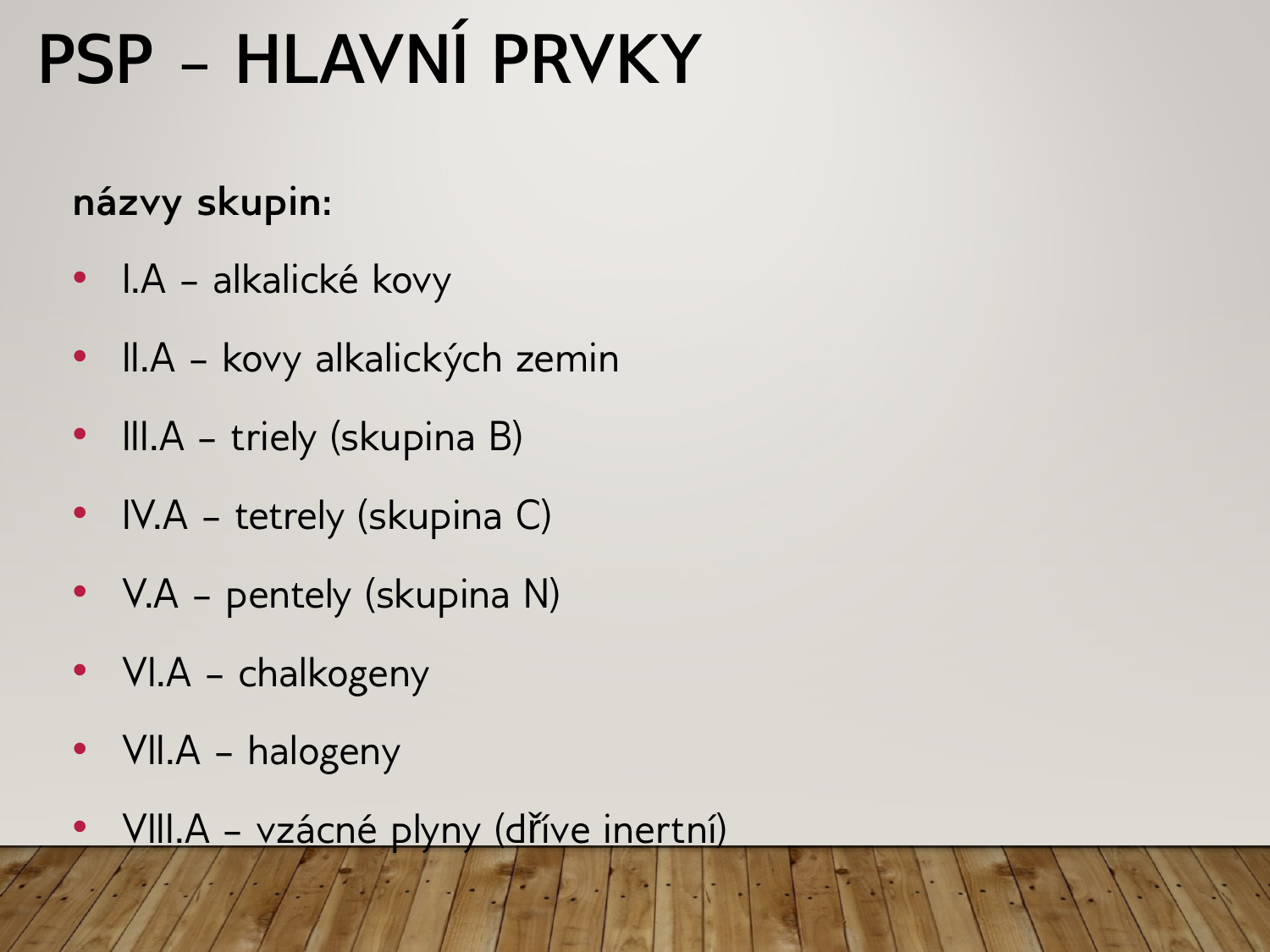

# PSP – hlavní PRvky
názvy skupin:
I.A – alkalické kovy
II.A – kovy alkalických zemin
III.A – triely (skupina B)
IV.A – tetrely (skupina C)
V.A – pentely (skupina N)
VI.A – chalkogeny
VII.A – halogeny
VIII.A – vzácné plyny (dříve inertní)